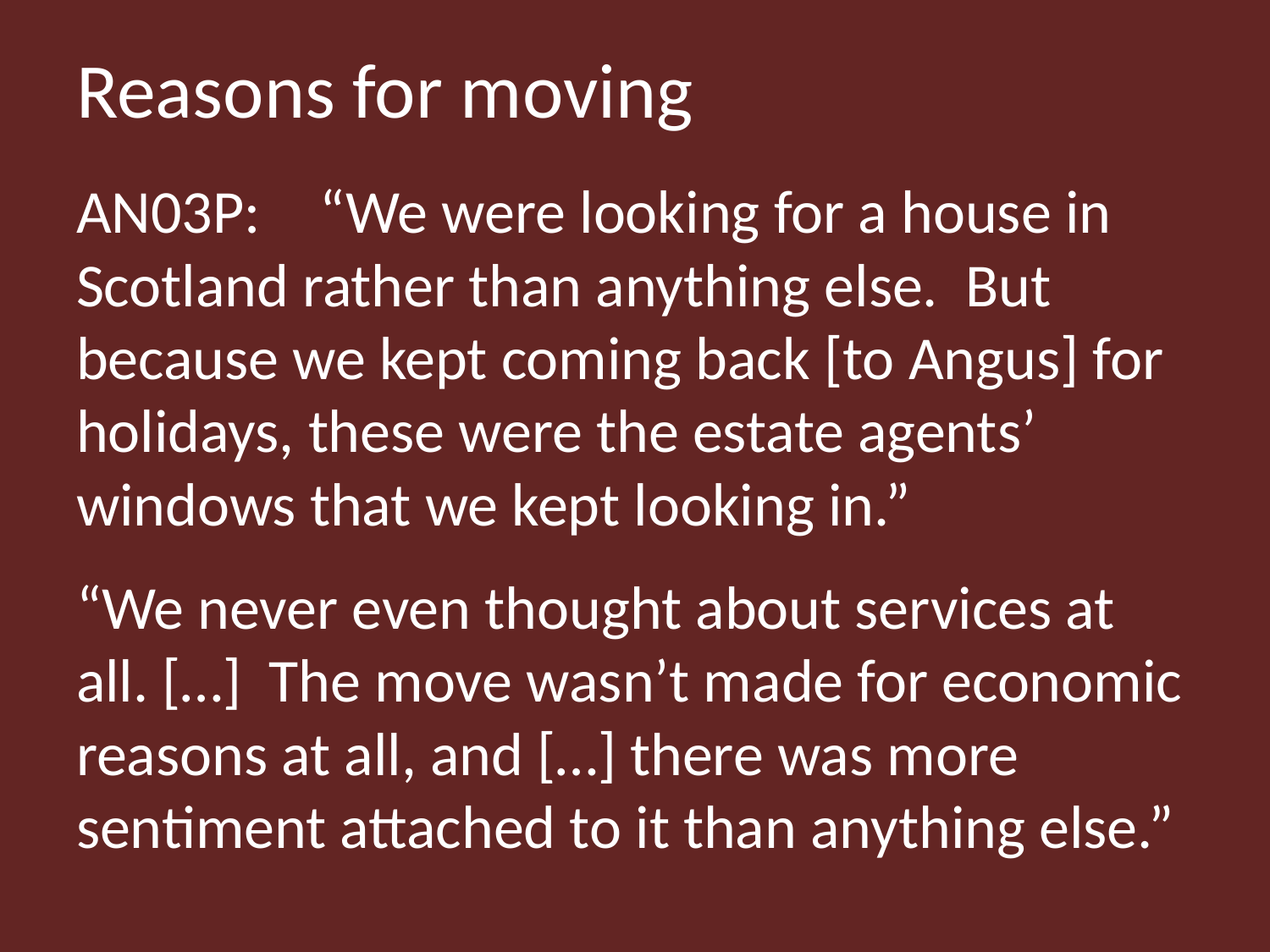

# Reasons for moving
AN03P:	“We were looking for a house in Scotland rather than anything else.  But because we kept coming back [to Angus] for holidays, these were the estate agents’ windows that we kept looking in.”
“We never even thought about services at all. […]  The move wasn’t made for economic reasons at all, and […] there was more sentiment attached to it than anything else.”